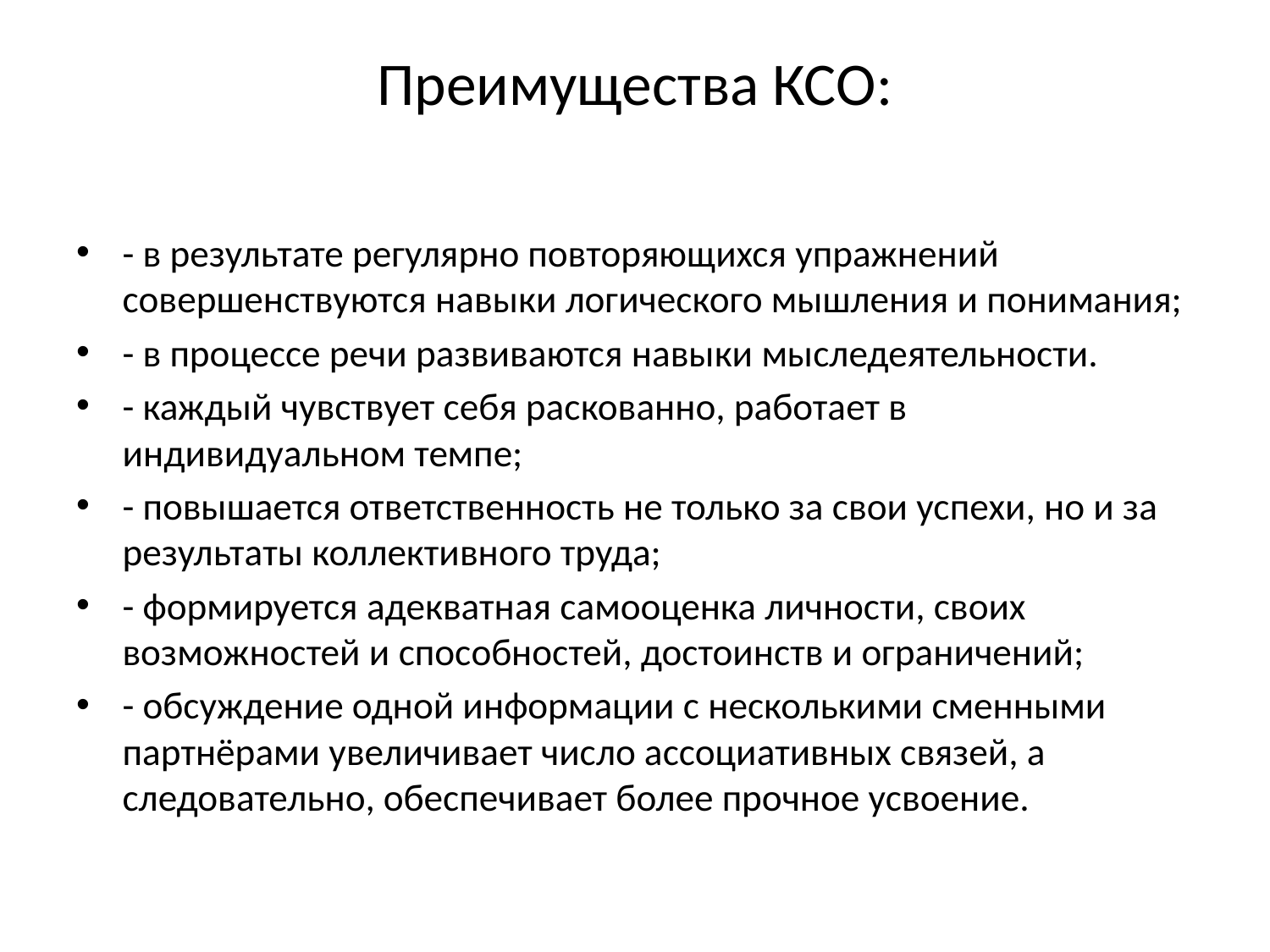

# Преимущества КСО:
- в результате регулярно повторяющихся упражнений совершенствуются навыки логического мышления и понимания;
- в процессе речи развиваются навыки мыследеятельности.
- каждый чувствует себя раскованно, работает в индивидуальном темпе;
- повышается ответственность не только за свои успехи, но и за результаты коллективного труда;
- формируется адекватная самооценка личности, своих возможностей и способностей, достоинств и ограничений;
- обсуждение одной информации с несколькими сменными партнёрами увеличивает число ассоциативных связей, а следовательно, обеспечивает более прочное усвоение.